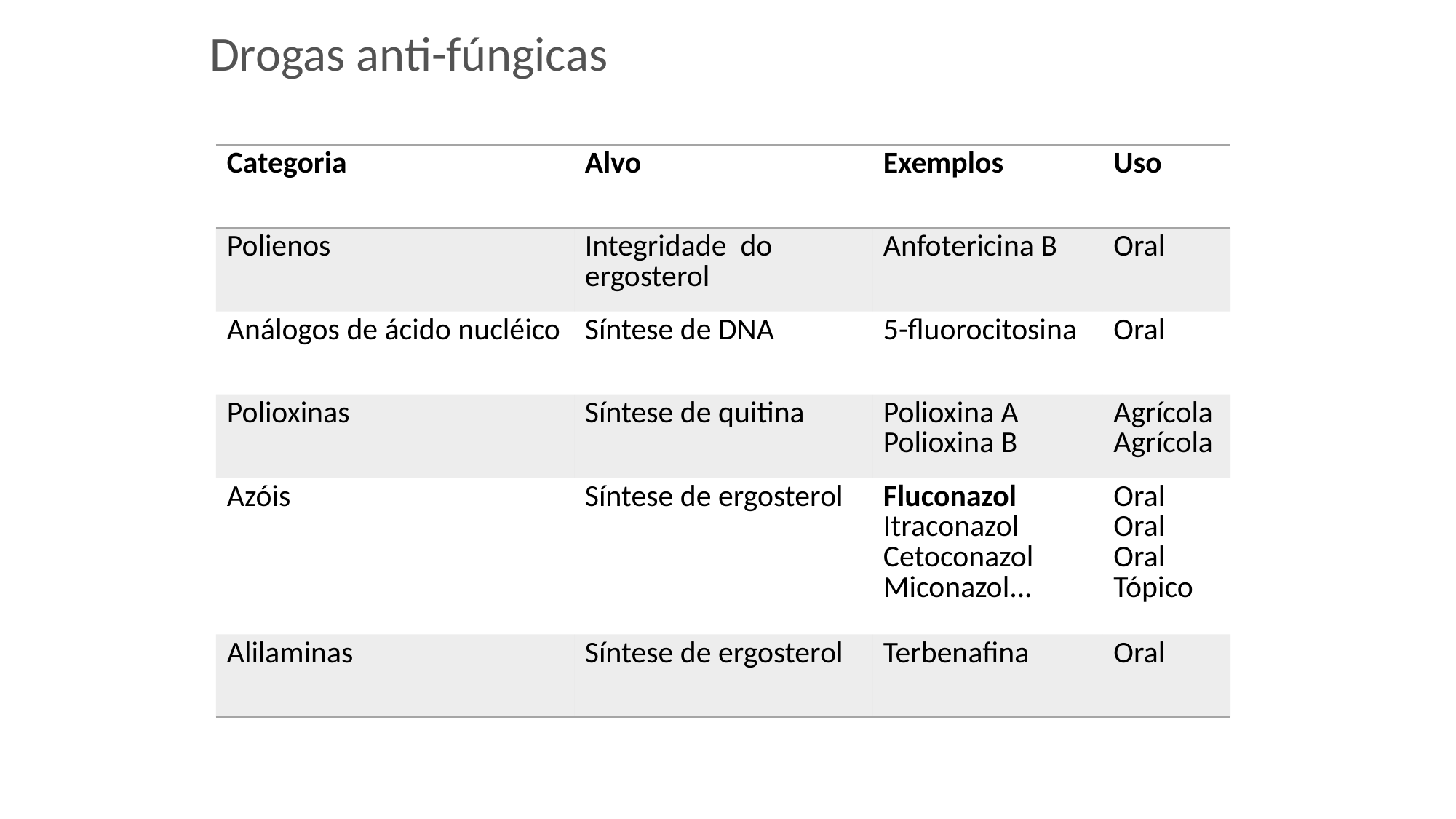

Drogas anti-fúngicas
| Categoria | Alvo | Exemplos | Uso |
| --- | --- | --- | --- |
| Polienos | Integridade do ergosterol | Anfotericina B | Oral |
| Análogos de ácido nucléico | Síntese de DNA | 5-fluorocitosina | Oral |
| Polioxinas | Síntese de quitina | Polioxina A Polioxina B | Agrícola Agrícola |
| Azóis | Síntese de ergosterol | Fluconazol Itraconazol Cetoconazol Miconazol... | Oral Oral Oral Tópico |
| Alilaminas | Síntese de ergosterol | Terbenafina | Oral |
32